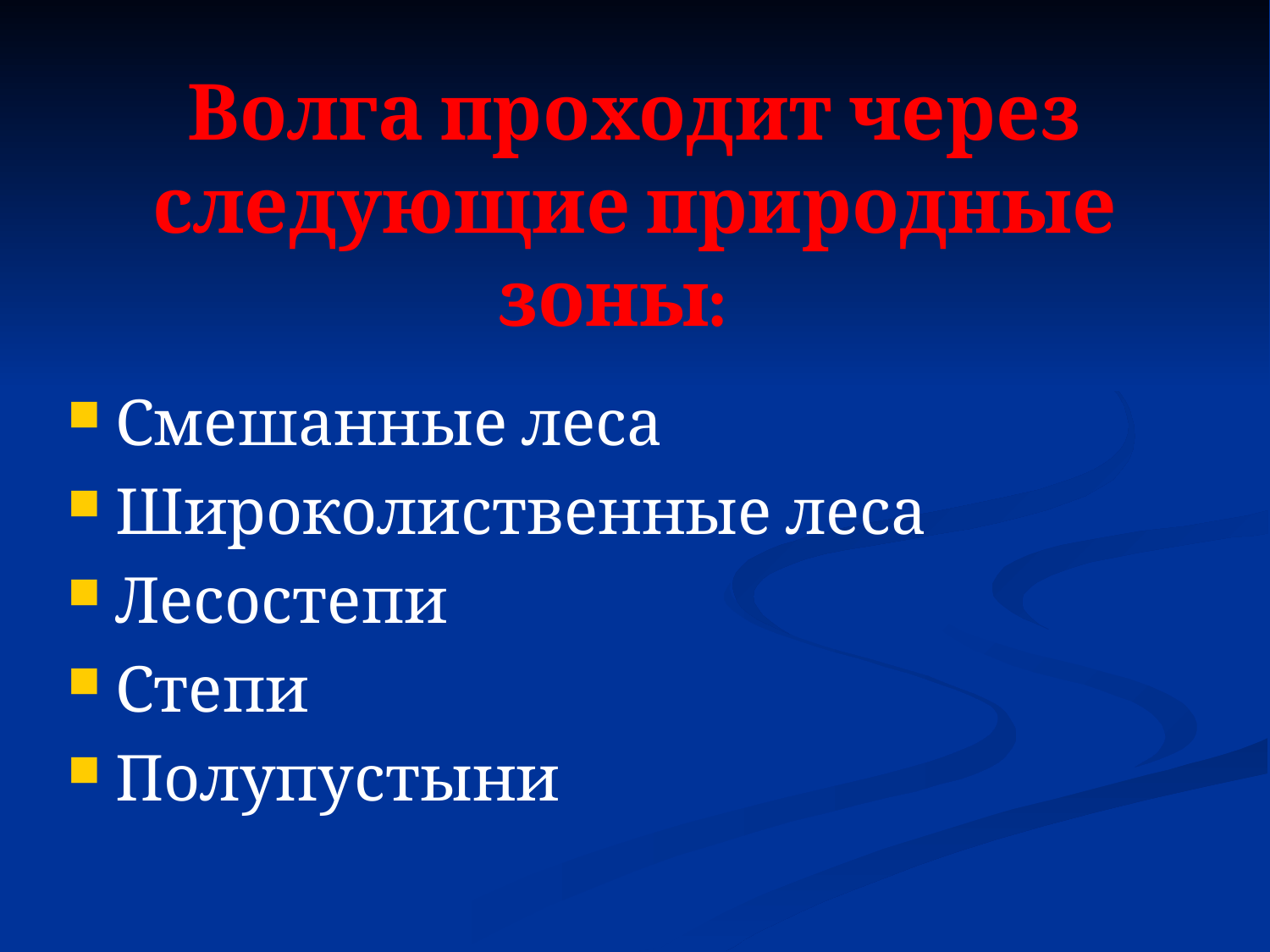

# Волга проходит через следующие природные зоны:
Смешанные леса
Широколиственные леса
Лесостепи
Степи
Полупустыни